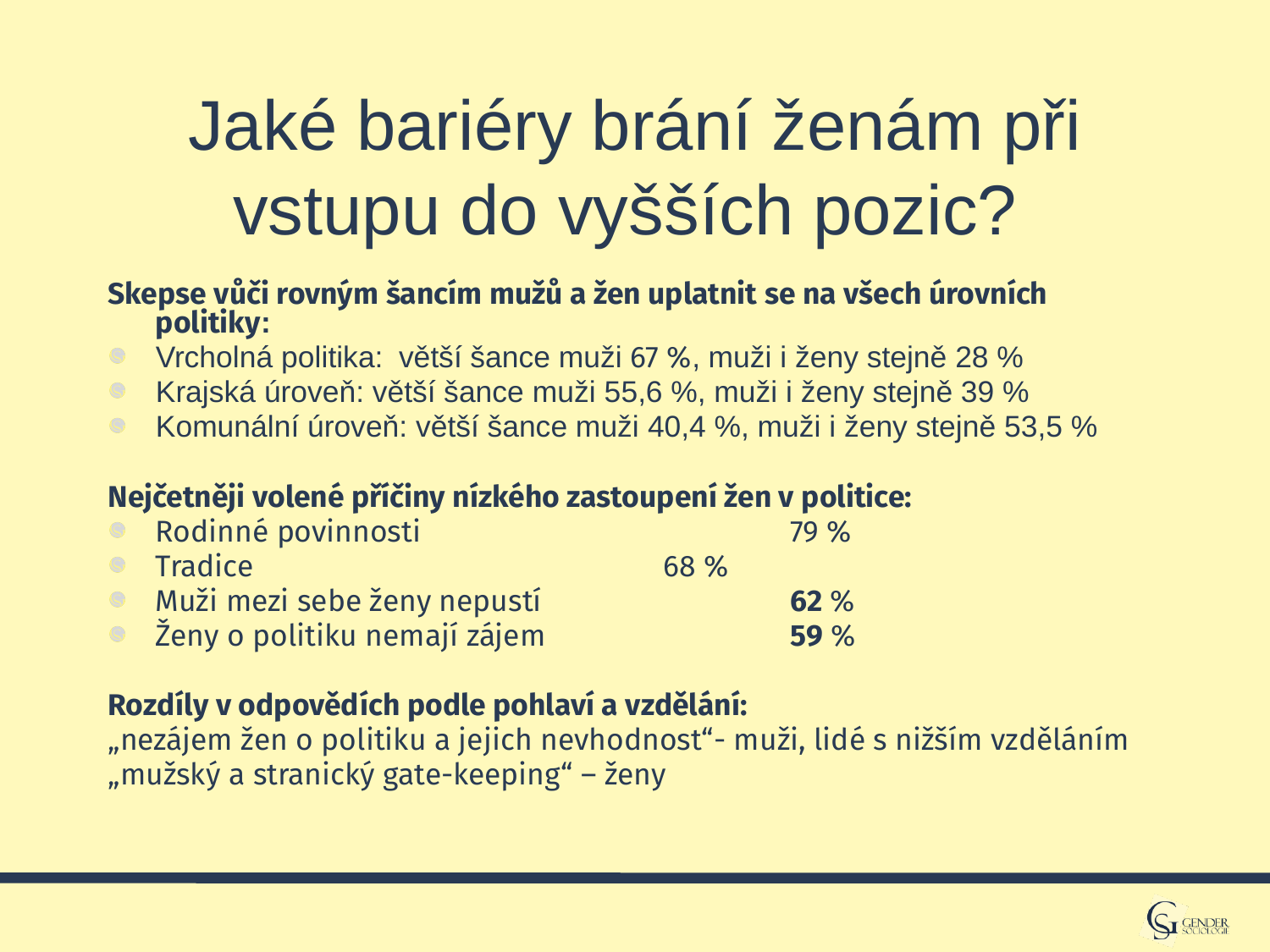

# Jaké bariéry brání ženám při vstupu do vyšších pozic?
Skepse vůči rovným šancím mužů a žen uplatnit se na všech úrovních politiky:
Vrcholná politika:  větší šance muži 67 %, muži i ženy stejně 28 %
Krajská úroveň: větší šance muži 55,6 %, muži i ženy stejně 39 %
Komunální úroveň: větší šance muži 40,4 %, muži i ženy stejně 53,5 %

Nejčetněji volené příčiny nízkého zastoupení žen v politice:
Rodinné povinnosti 		     	79 %
Tradice				68 %
Muži mezi sebe ženy nepustí		62 %
Ženy o politiku nemají zájem		59 %

Rozdíly v odpovědích podle pohlaví a vzdělání:
„nezájem žen o politiku a jejich nevhodnost“- muži, lidé s nižším vzděláním
„mužský a stranický gate-keeping“ – ženy